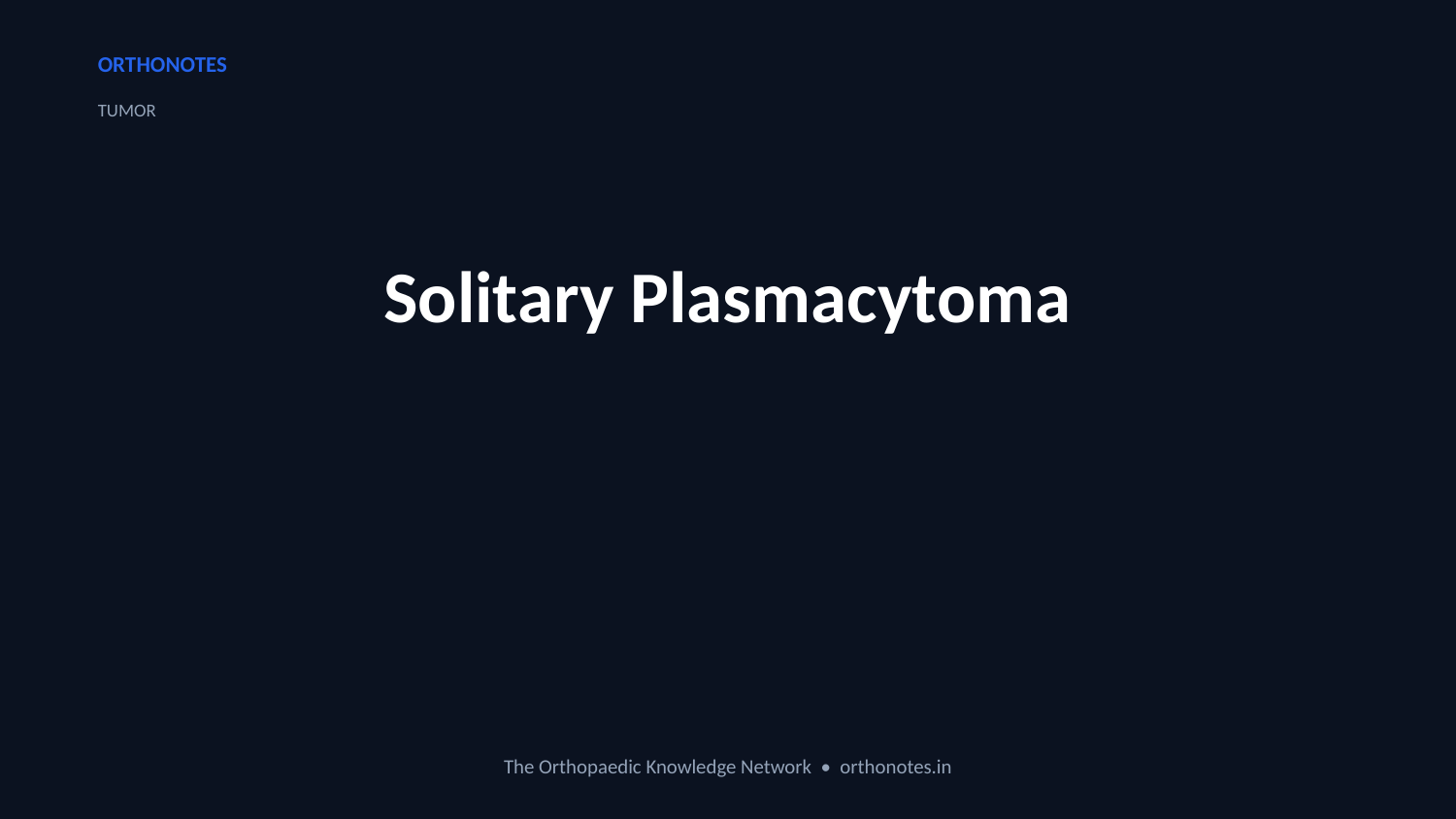

ORTHONOTES
TUMOR
Solitary Plasmacytoma
The Orthopaedic Knowledge Network  •  orthonotes.in